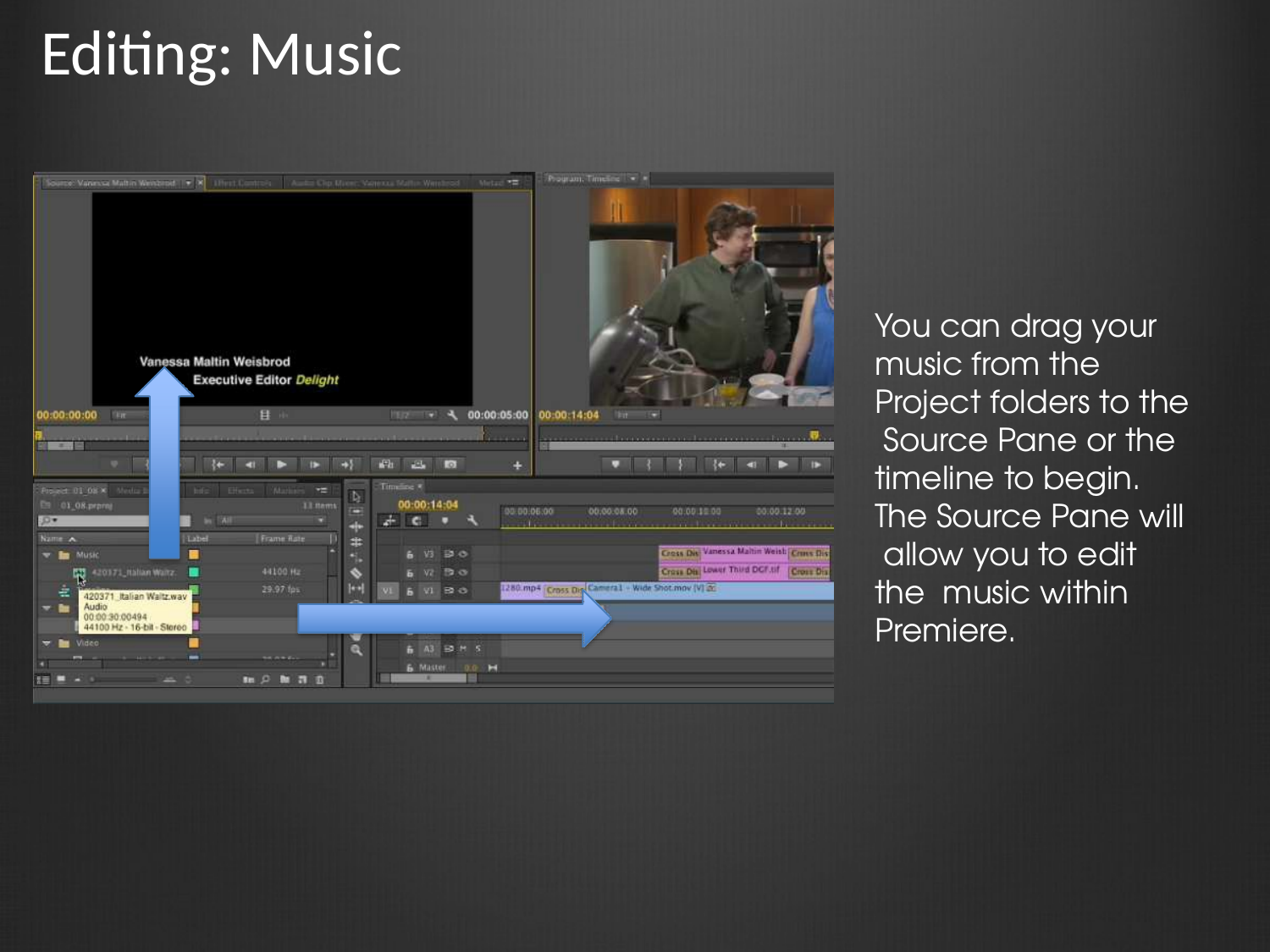

# Editing: Music

You can drag your  music from the  Project folders to the  Source Pane or the  timeline to begin.
The Source Pane will  allow you to edit the  music within  Premiere.